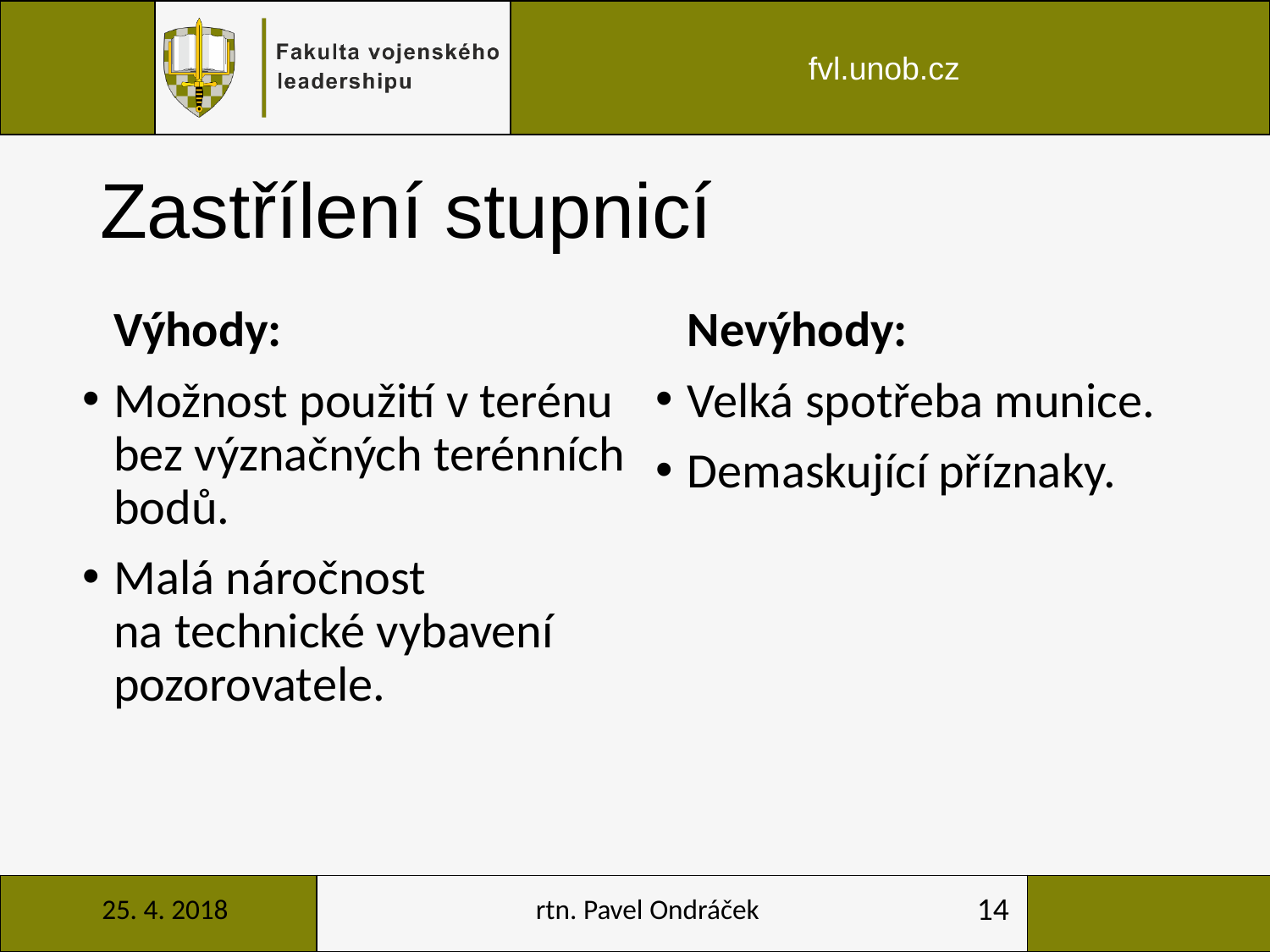

# Zastřílení stupnicí
	Výhody:
Možnost použití v terénu bez význačných terénních bodů.
Malá náročnost                na technické vybavení pozorovatele.

	Nevýhody:
Velká spotřeba munice.
Demaskující příznaky.
25. 4. 2018
rtn. Pavel Ondráček
14